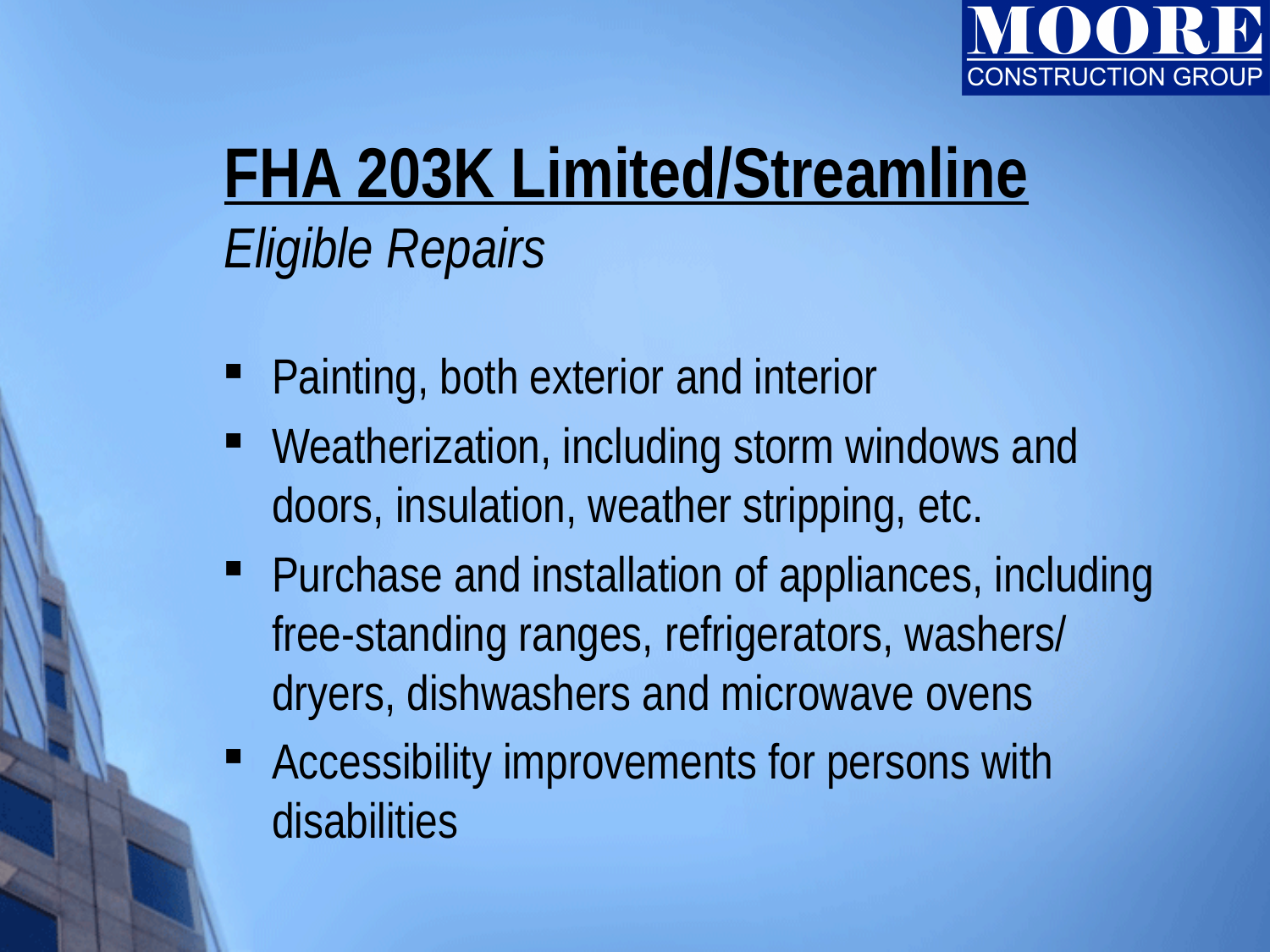

# FHA 203K Limited/Streamline Eligible Repairs
Painting, both exterior and interior
Weatherization, including storm windows and doors, insulation, weather stripping, etc.
Purchase and installation of appliances, including free-standing ranges, refrigerators, washers/ dryers, dishwashers and microwave ovens
Accessibility improvements for persons with disabilities